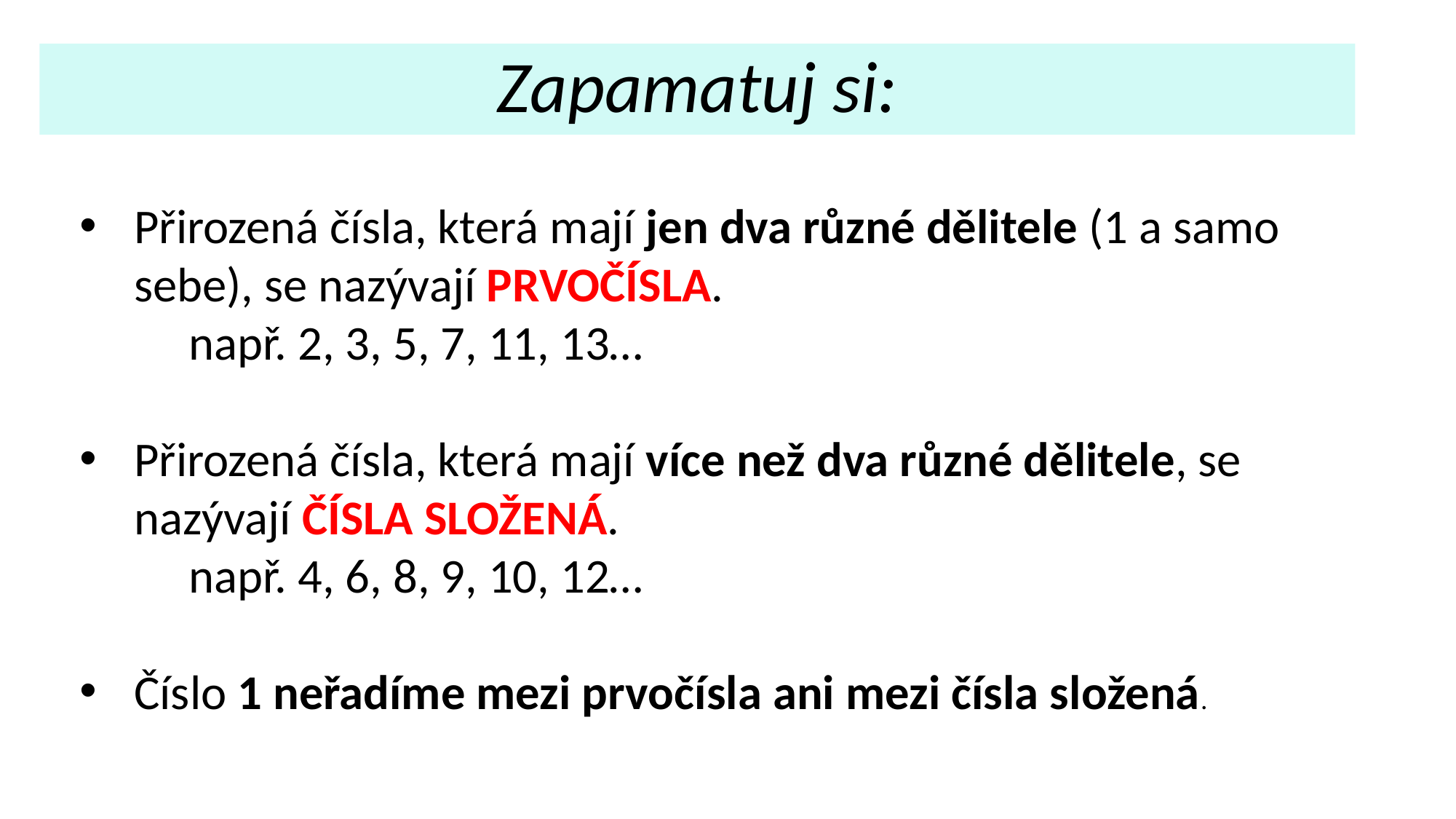

Zapamatuj si:
Přirozená čísla, která mají jen dva různé dělitele (1 a samo sebe), se nazývají PRVOČÍSLA.
	např. 2, 3, 5, 7, 11, 13…

Přirozená čísla, která mají více než dva různé dělitele, se nazývají ČÍSLA SLOŽENÁ.
	např. 4, 6, 8, 9, 10, 12…

Číslo 1 neřadíme mezi prvočísla ani mezi čísla složená.